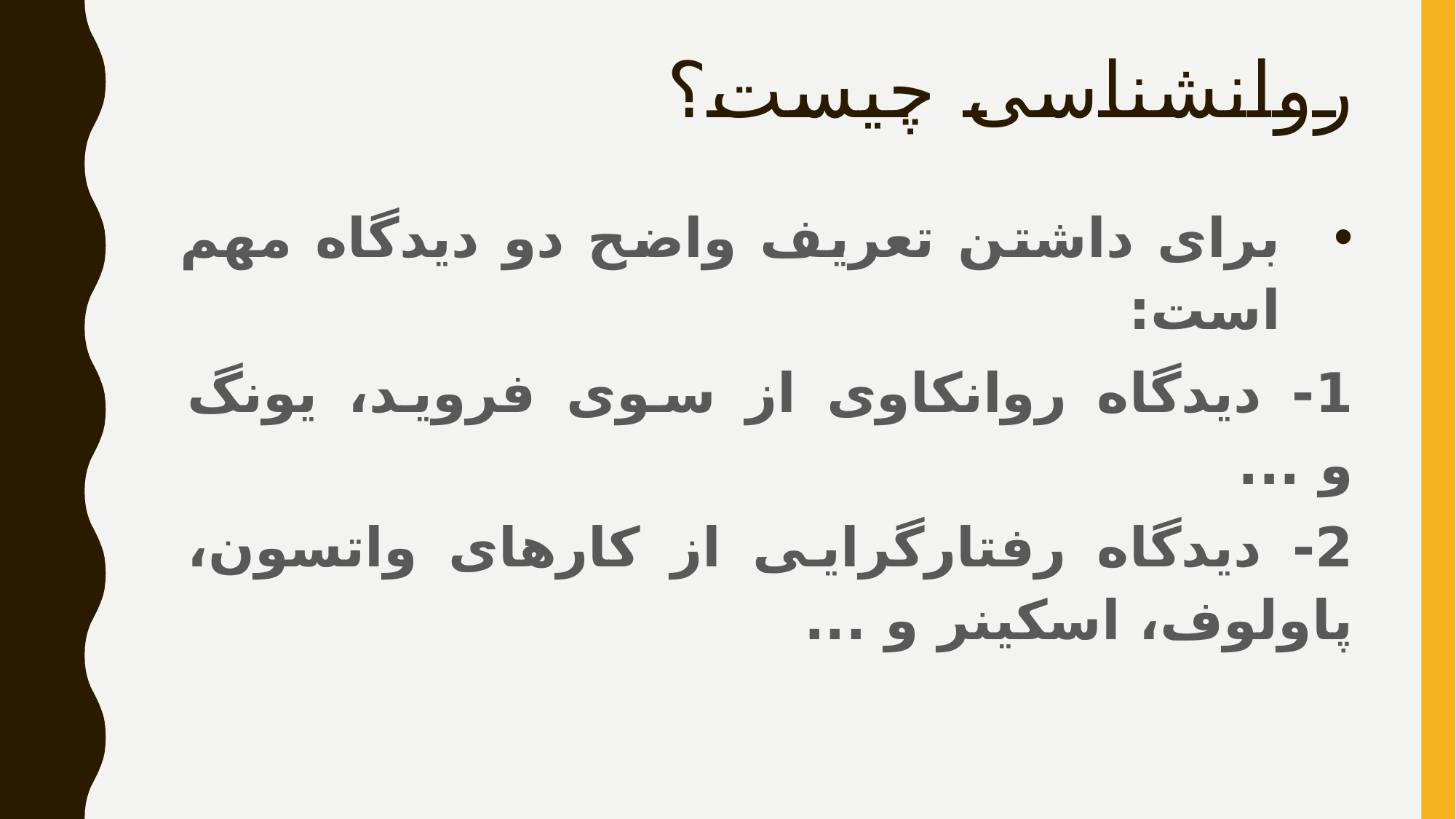

# روانشناسی چیست؟
برای داشتن تعریف واضح دو دیدگاه مهم است:
1- دیدگاه روانکاوی از سوی فروید، یونگ و ...
2- دیدگاه رفتارگرایی از کارهای واتسون، پاولوف، اسکینر و ...